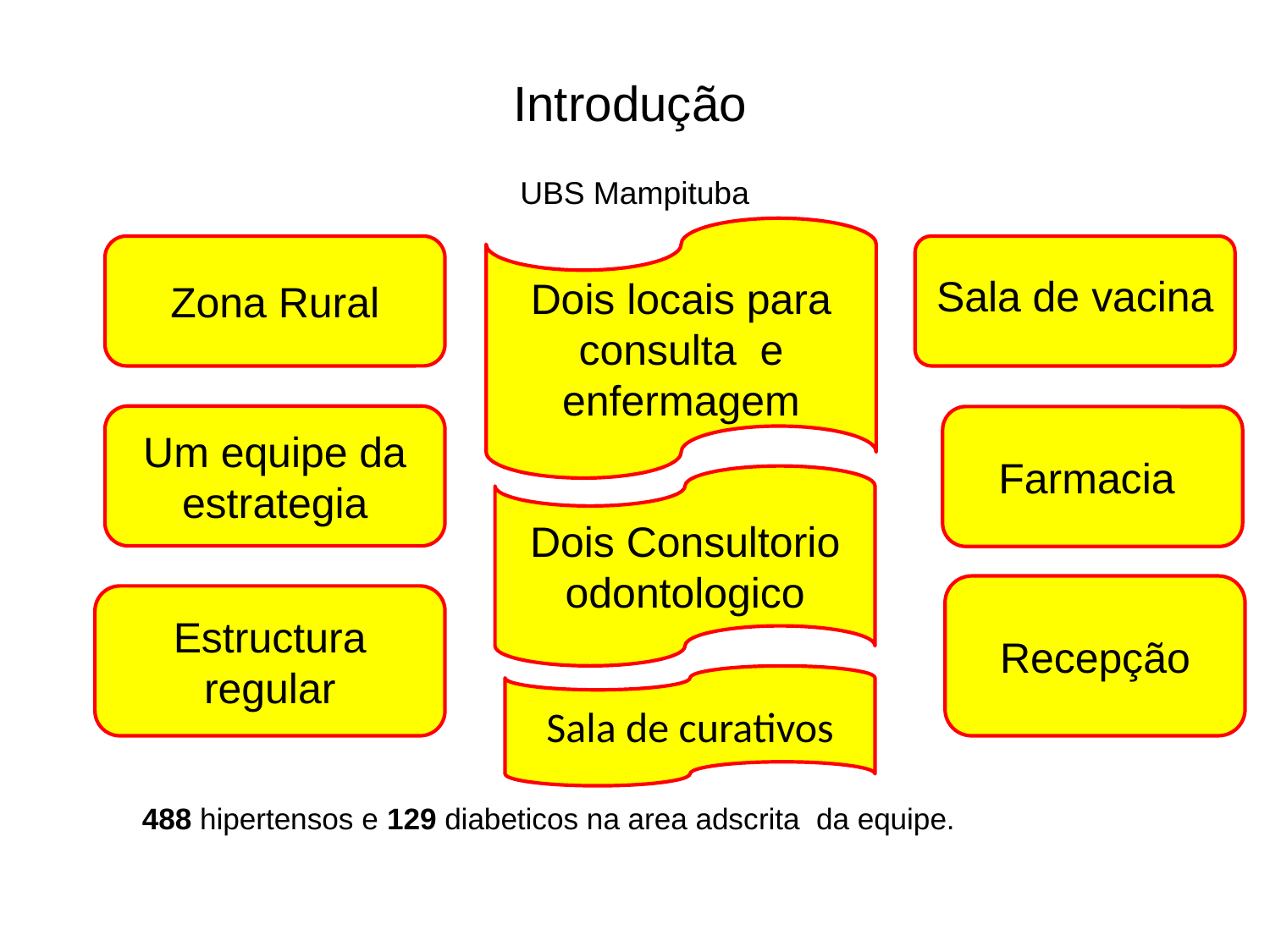

# Introdução
UBS Mampituba

        488 hipertensos e 129 diabeticos na area adscrita  da equipe.

Dois locais para consulta  e enfermagem
Zona Rural

Sala de vacina

Um equipe da estrategia
Farmacia
Dois Consultorio odontologico
Recepção
Estructura regular
Sala de curativos